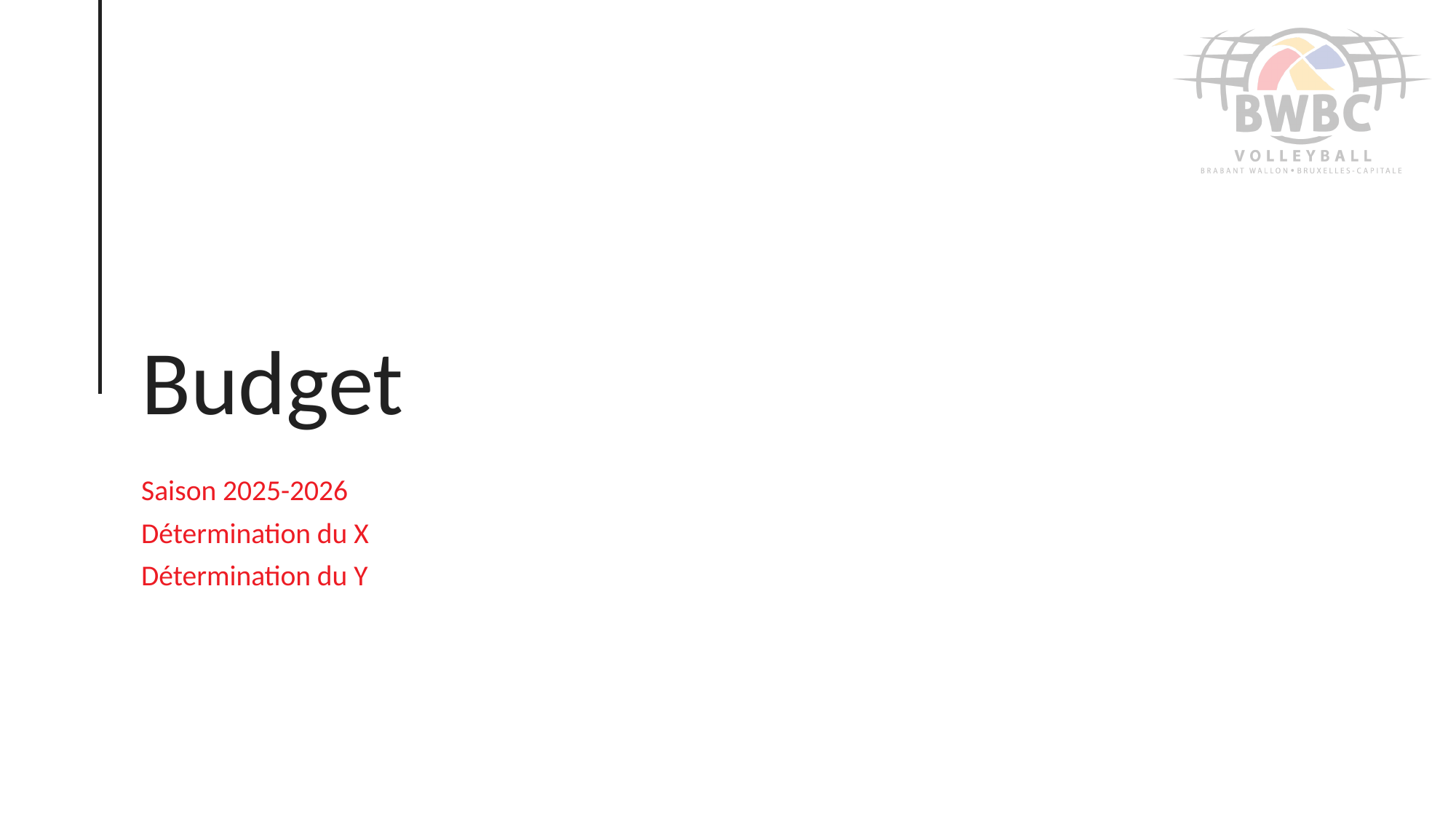

# Budget
Saison 2025-2026
Détermination du X
Détermination du Y